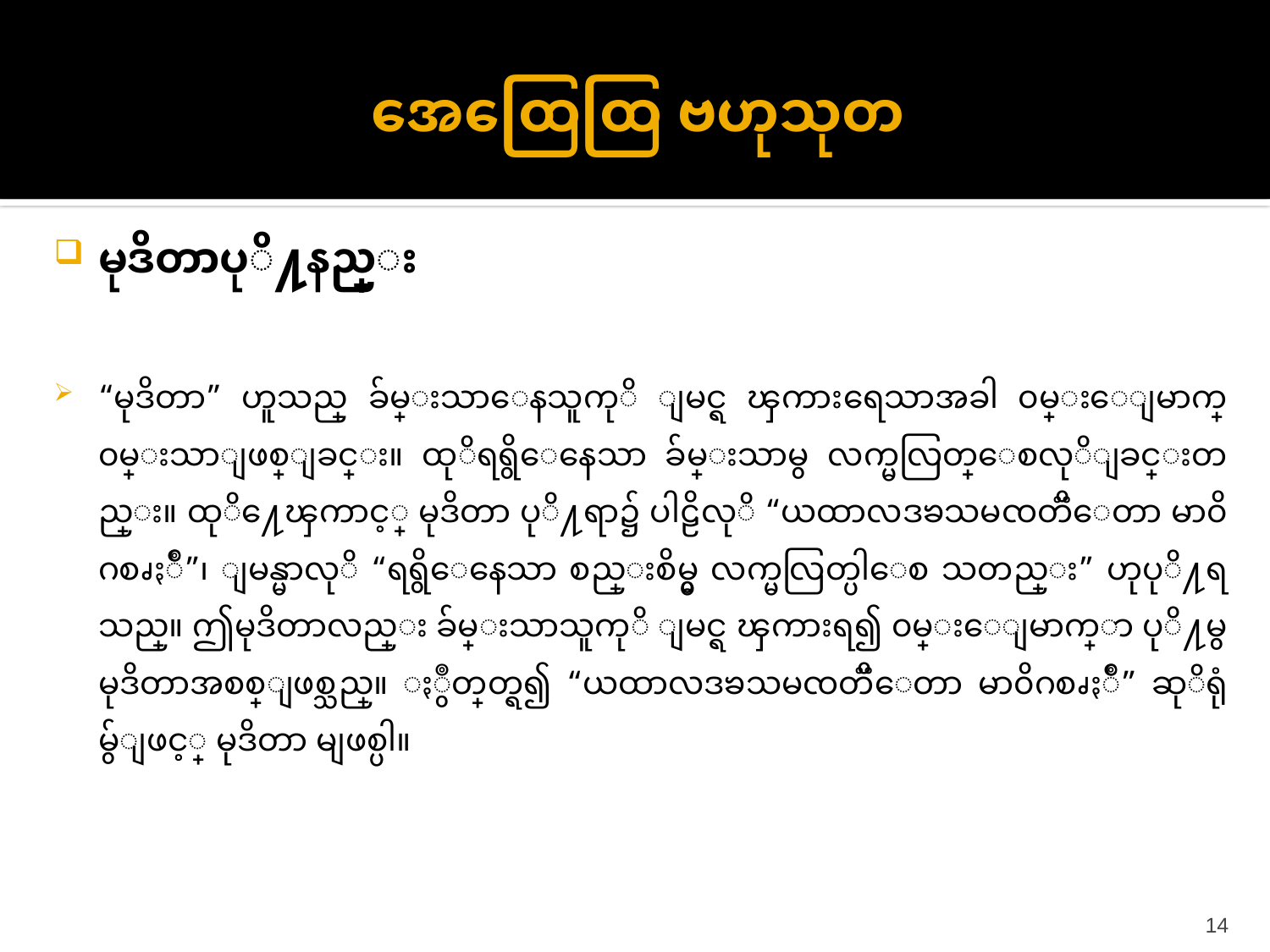

# အေထြေထြ ဗဟုသုတ
မုဒိတာပုိ႔နည္း

“မုဒိတာ” ဟူသည္ ခ်မ္းသာေနသူကုိ ျမင္ရ ၾကားရေသာအခါ ၀မ္းေျမာက္ ၀မ္းသာျဖစ္ျခင္း။ ထုိရရွိေနေသာ ခ်မ္းသာမွ လက္မလြတ္ေစလုိျခင္းတည္း။ ထုိ႔ေၾကာင့္ မုဒိတာ ပုိ႔ရာ၌ ပါဠိလုိ “ယထာလဒၶသမၸတိၱေတာ မာ၀ိဂစၧႏၲဳ”၊ ျမန္မာလုိ “ရရွိေနေသာ စည္းစိမ္မွ လက္မလြတ္ပါေစ သတည္း” ဟုပုိ႔ရသည္။ ဤမုဒိတာလည္း ခ်မ္းသာသူကုိ ျမင္ရ ၾကားရ၍ ၀မ္းေျမာက္စြာ ပုိ႔မွ မုဒိတာအစစ္ျဖစ္သည္။ ႏွဳတ္လြတ္ရ၍ “ယထာလဒၶသမၸတိၱေတာ မာ၀ိဂစၧႏၲဳ” ဆုိရုံမွ်ျဖင့္ မုဒိတာ မျဖစ္ပါ။
14